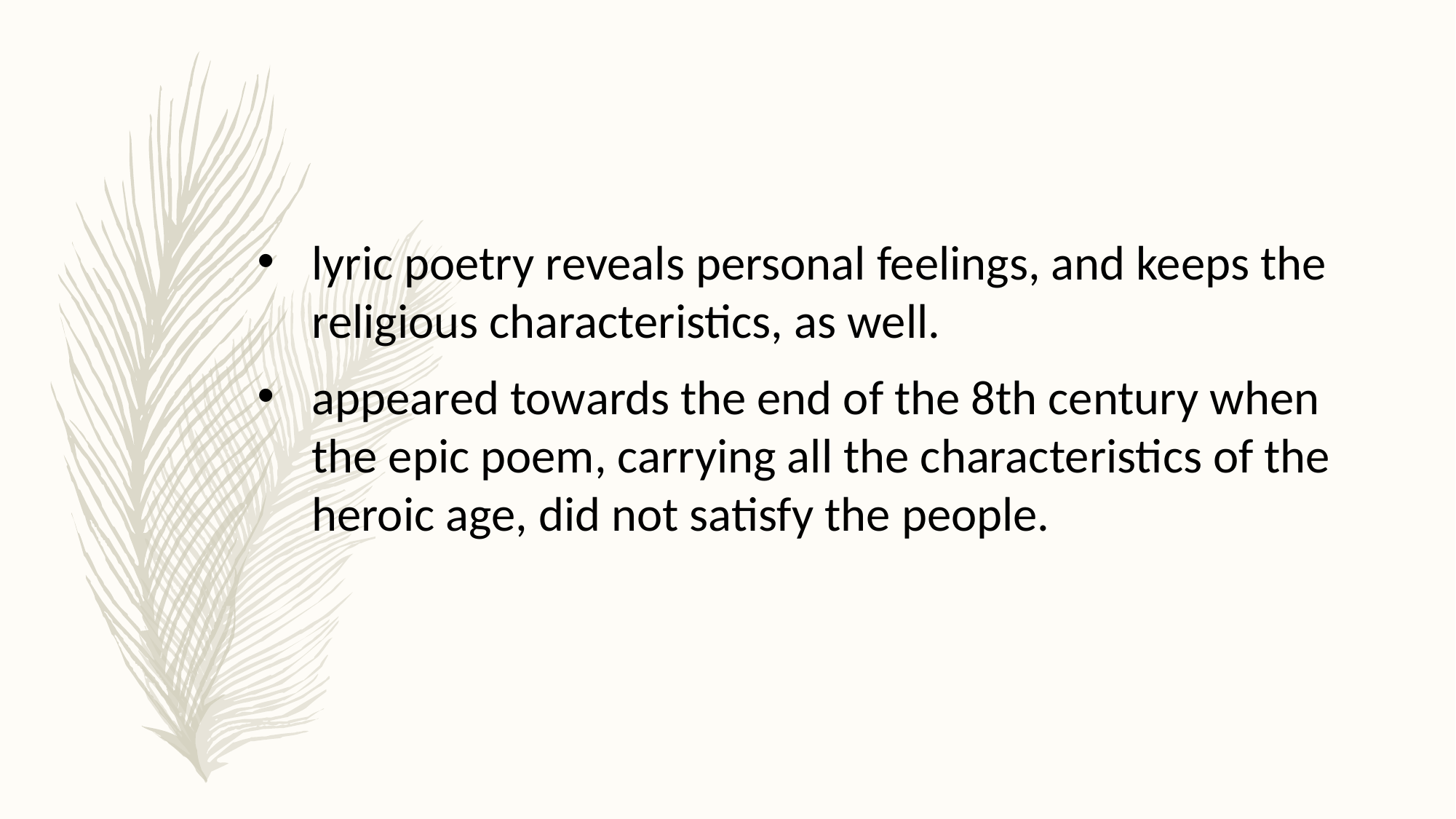

lyric poetry reveals personal feelings, and keeps the religious characteristics, as well.
appeared towards the end of the 8th century when the epic poem, carrying all the characteristics of the heroic age, did not satisfy the people.